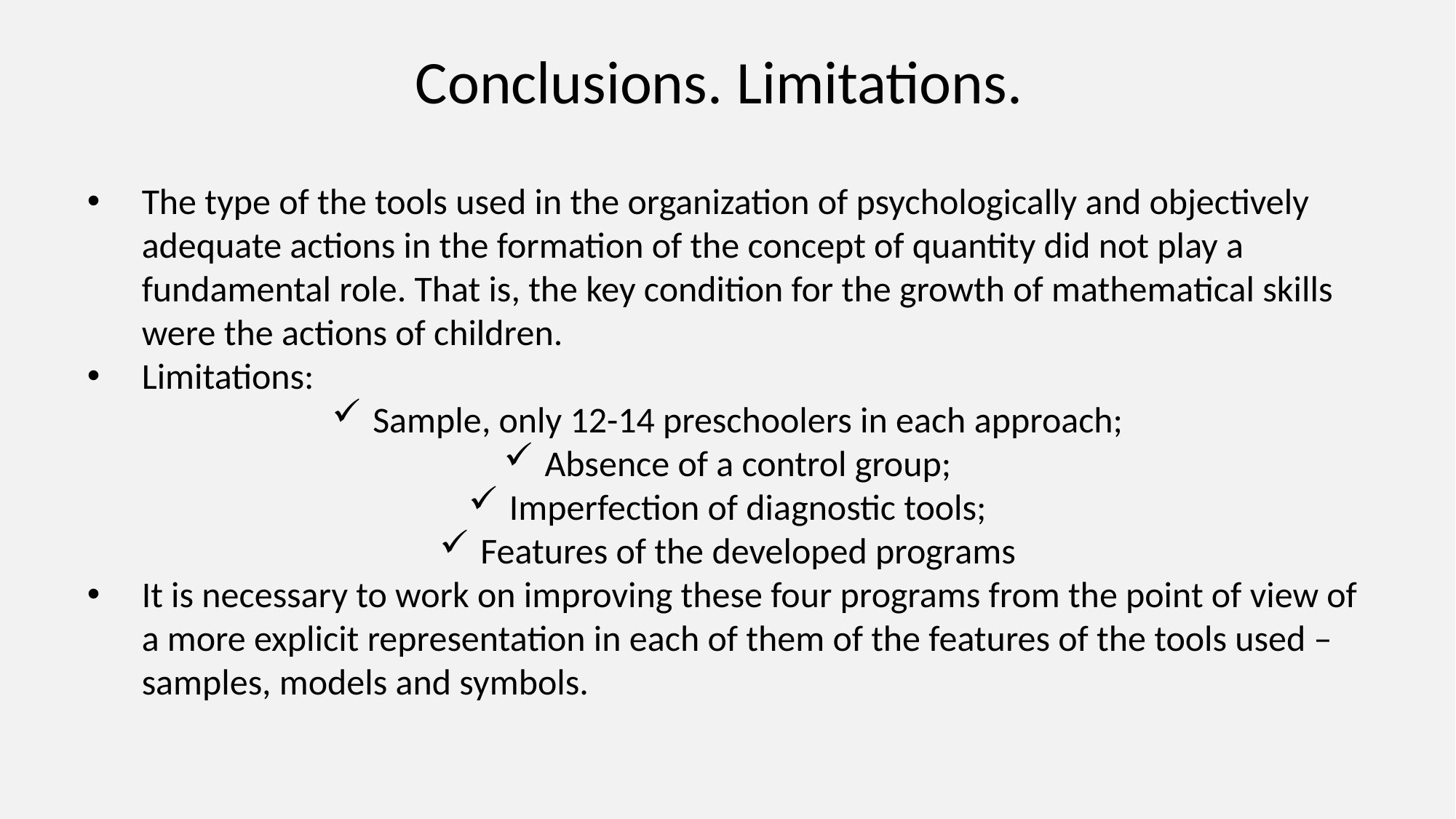

# Conclusions. Limitations.
The type of the tools used in the organization of psychologically and objectively adequate actions in the formation of the concept of quantity did not play a fundamental role. That is, the key condition for the growth of mathematical skills were the actions of children.
Limitations:
Sample, only 12-14 preschoolers in each approach;
Absence of a control group;
Imperfection of diagnostic tools;
Features of the developed programs
It is necessary to work on improving these four programs from the point of view of a more explicit representation in each of them of the features of the tools used – samples, models and symbols.